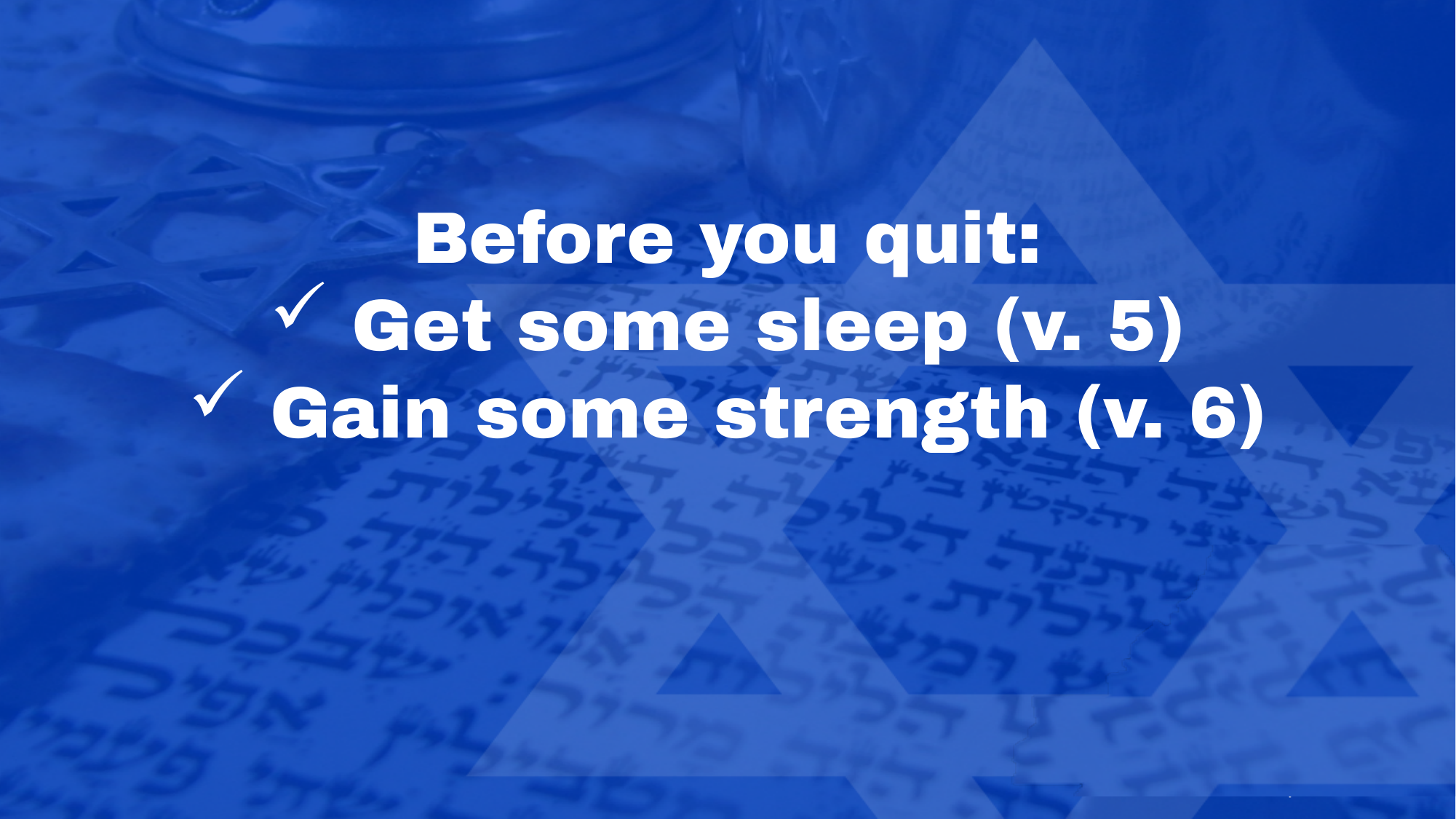

Before you quit:
Get some sleep (v. 5)
Gain some strength (v. 6)